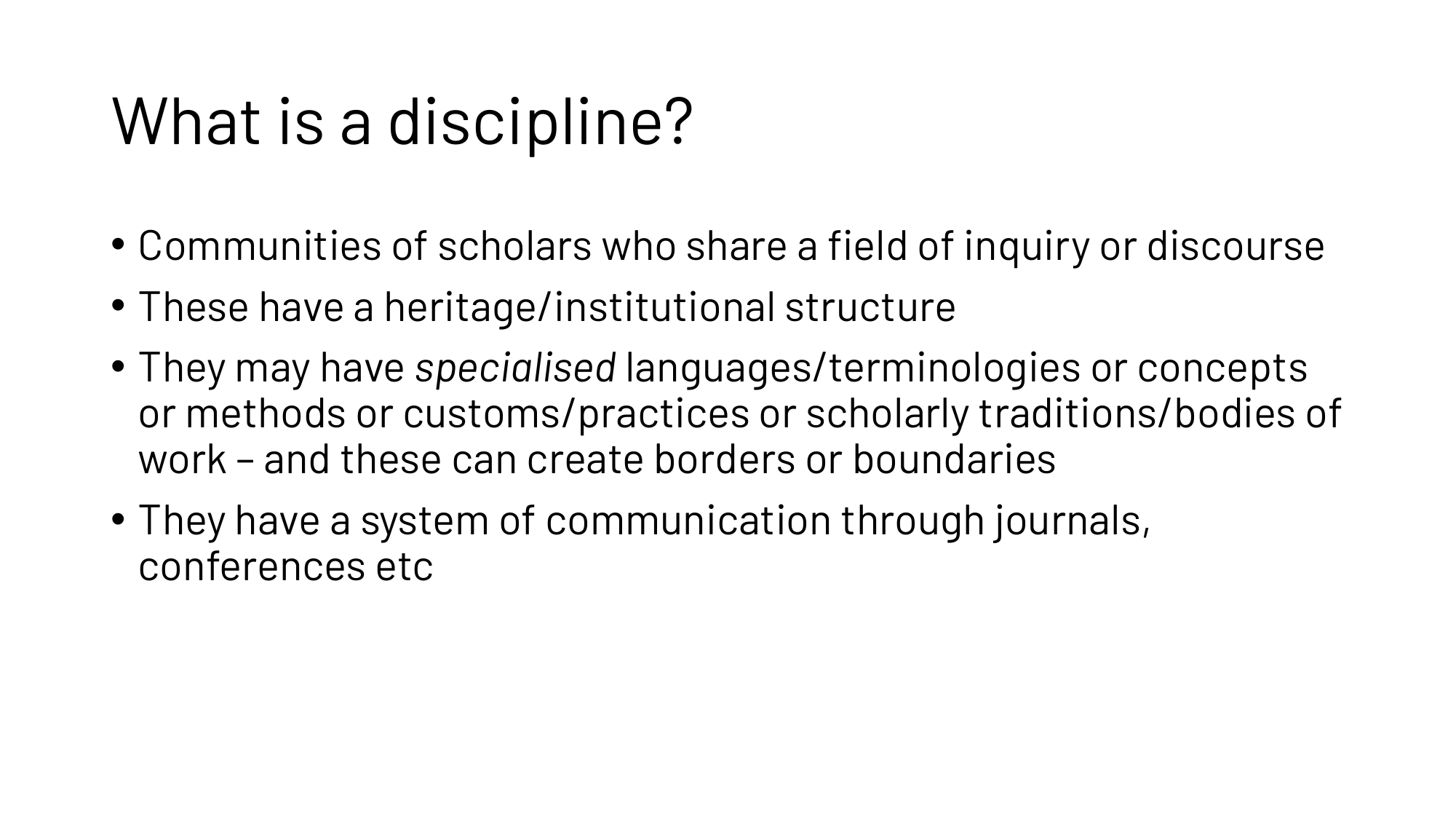

# What is a discipline?
Communities of scholars who share a field of inquiry or discourse
These have a heritage/institutional structure
They may have specialised languages/terminologies or concepts or methods or customs/practices or scholarly traditions/bodies of work – and these can create borders or boundaries
They have a system of communication through journals, conferences etc